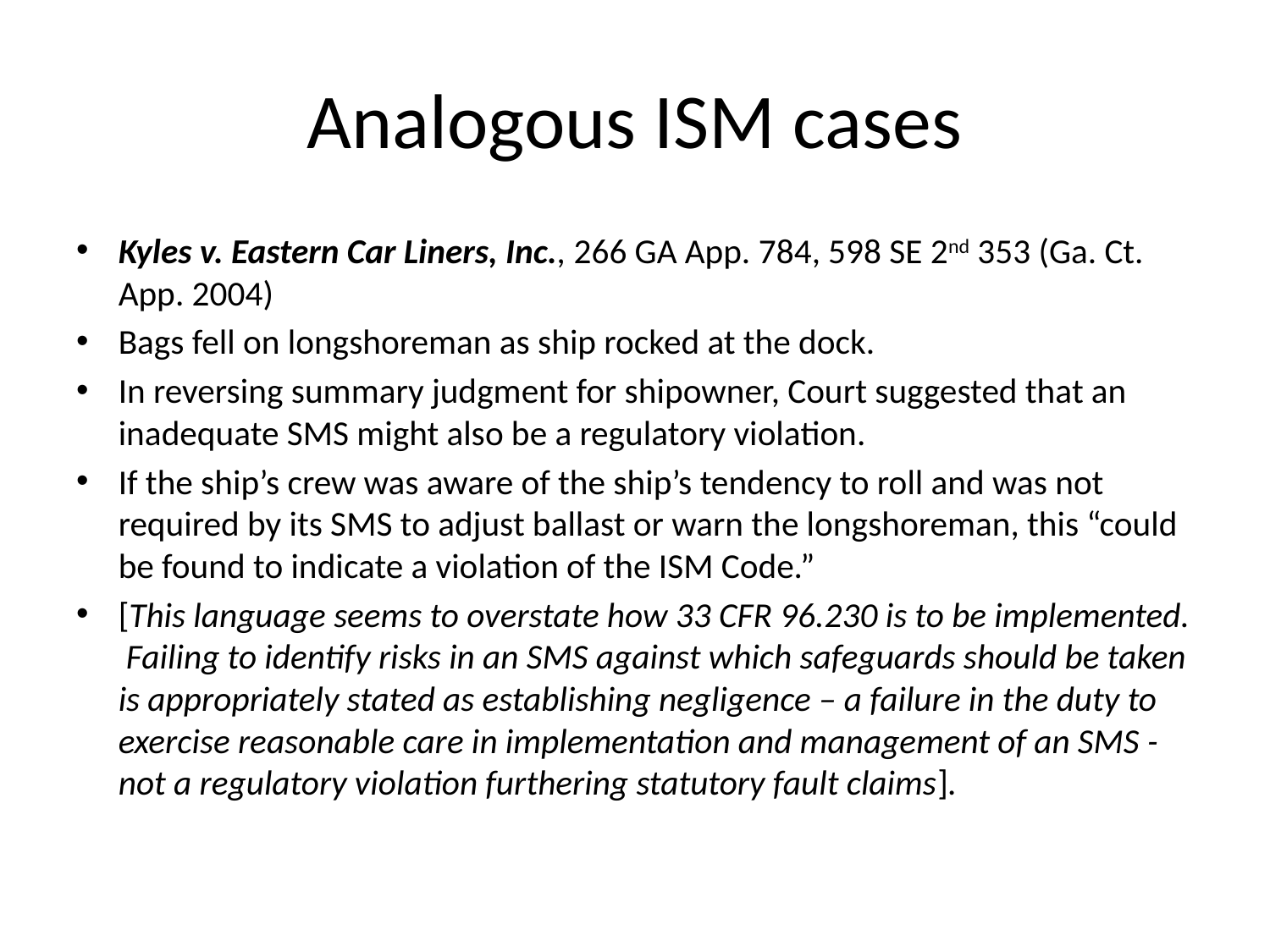

# Analogous ISM cases
Kyles v. Eastern Car Liners, Inc., 266 GA App. 784, 598 SE 2nd 353 (Ga. Ct. App. 2004)
Bags fell on longshoreman as ship rocked at the dock.
In reversing summary judgment for shipowner, Court suggested that an inadequate SMS might also be a regulatory violation.
If the ship’s crew was aware of the ship’s tendency to roll and was not required by its SMS to adjust ballast or warn the longshoreman, this “could be found to indicate a violation of the ISM Code.”
[This language seems to overstate how 33 CFR 96.230 is to be implemented.  Failing to identify risks in an SMS against which safeguards should be taken is appropriately stated as establishing negligence – a failure in the duty to exercise reasonable care in implementation and management of an SMS - not a regulatory violation furthering statutory fault claims].